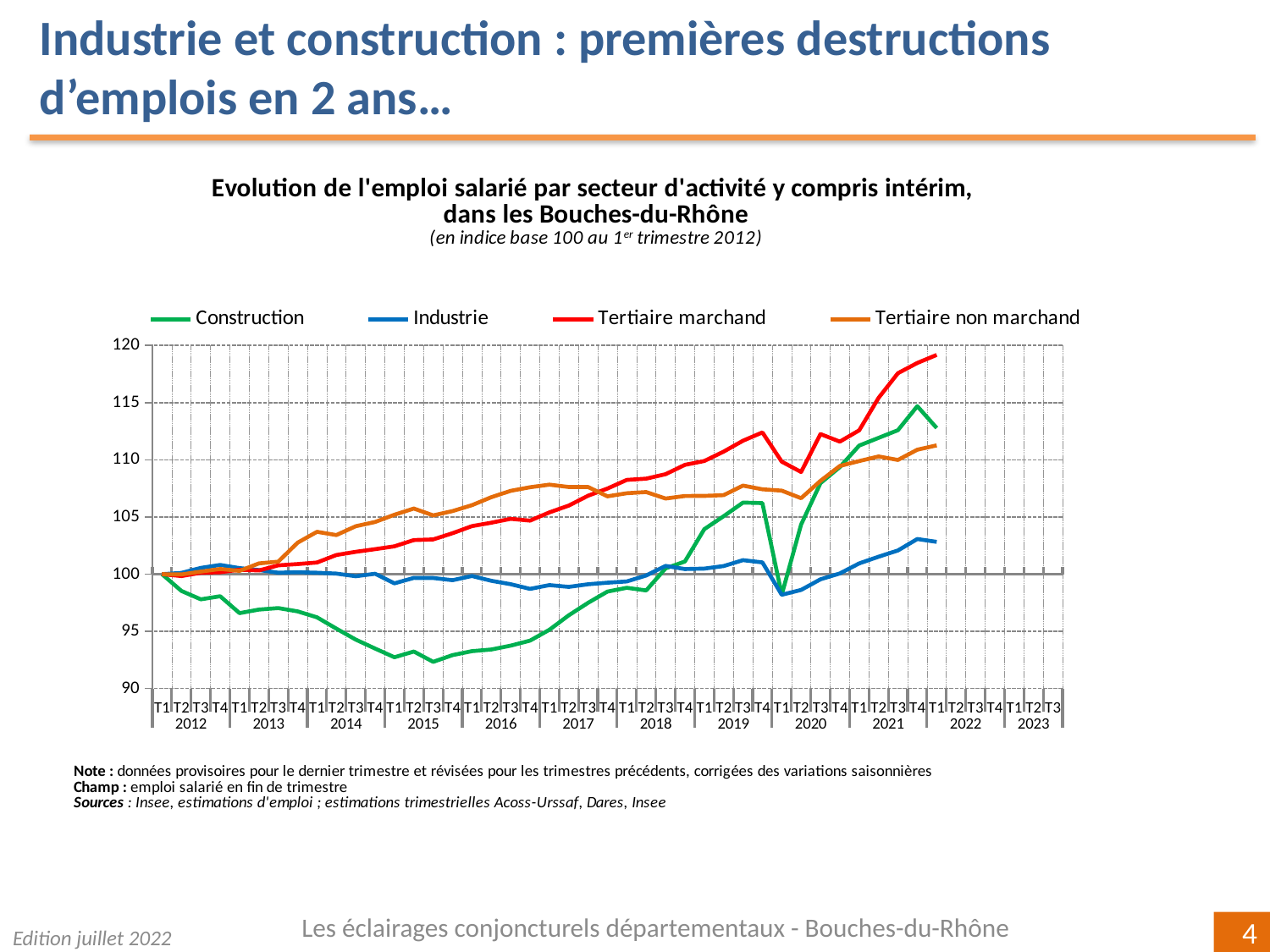

Industrie et construction : premières destructions d’emplois en 2 ans…

[unsupported chart]

Les éclairages conjoncturels départementaux - Bouches-du-Rhône
Edition juillet 2022
4